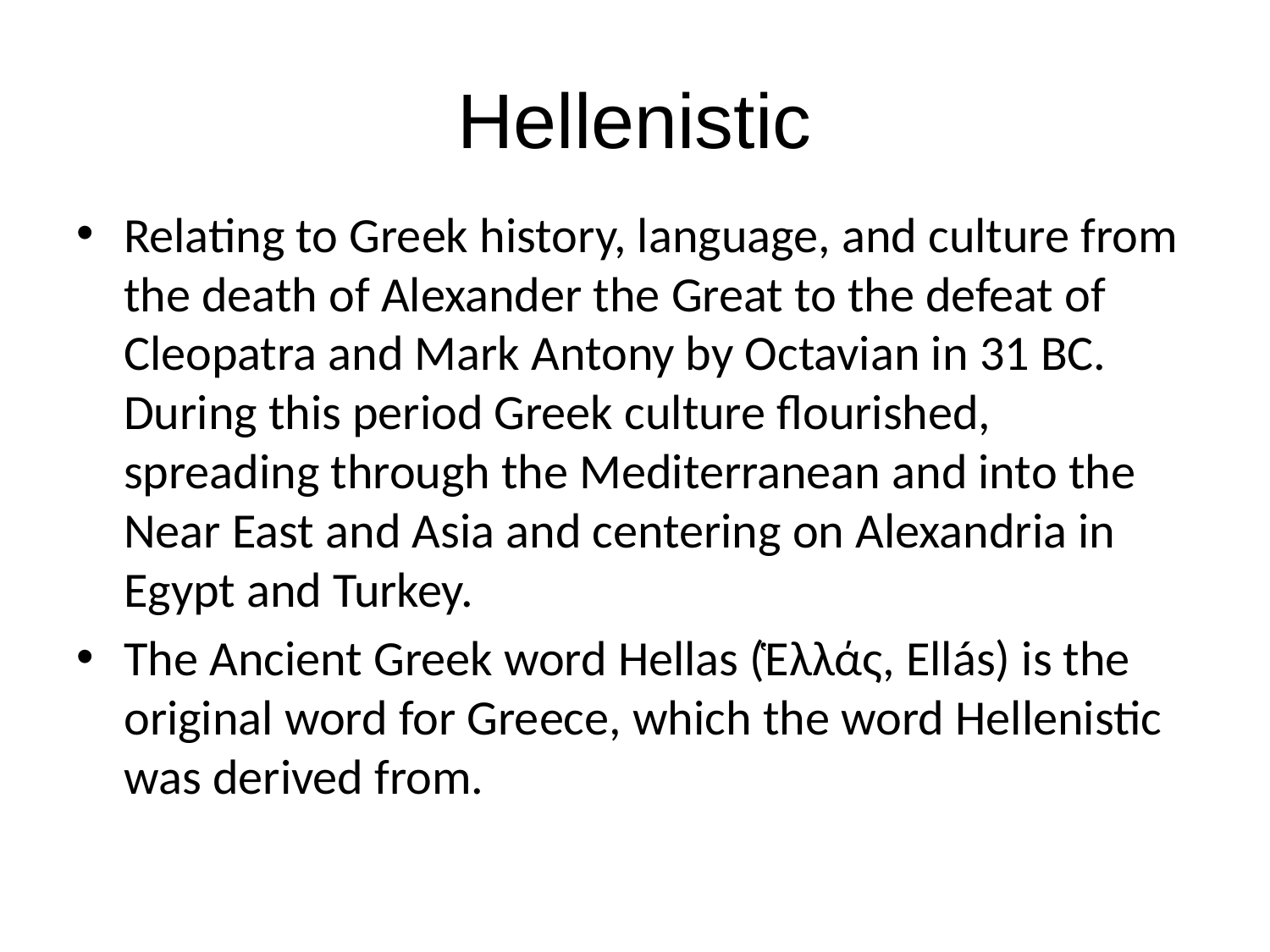

# Hellenistic
Relating to Greek history, language, and culture from the death of Alexander the Great to the defeat of Cleopatra and Mark Antony by Octavian in 31 BC. During this period Greek culture flourished, spreading through the Mediterranean and into the Near East and Asia and centering on Alexandria in Egypt and Turkey.
The Ancient Greek word Hellas (Ἑλλάς, Ellás) is the original word for Greece, which the word Hellenistic was derived from.